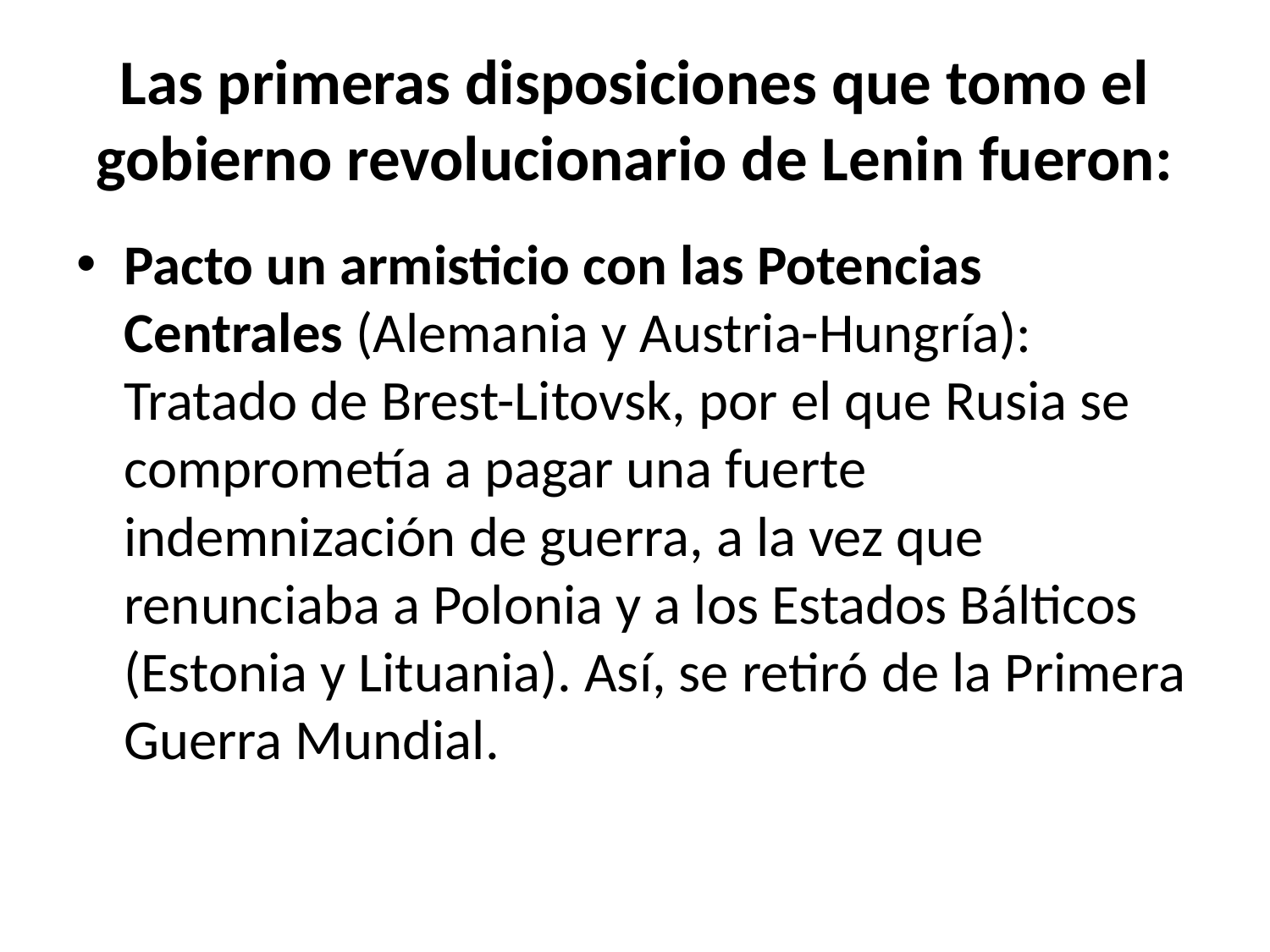

# Las primeras disposiciones que tomo el gobierno revolucionario de Lenin fueron:
Pacto un armisticio con las Potencias Centrales (Alemania y Austria-Hungría): Tratado de Brest-Litovsk, por el que Rusia se comprometía a pagar una fuerte indemnización de guerra, a la vez que renunciaba a Polonia y a los Estados Bálticos (Estonia y Lituania). Así, se retiró de la Primera Guerra Mundial.